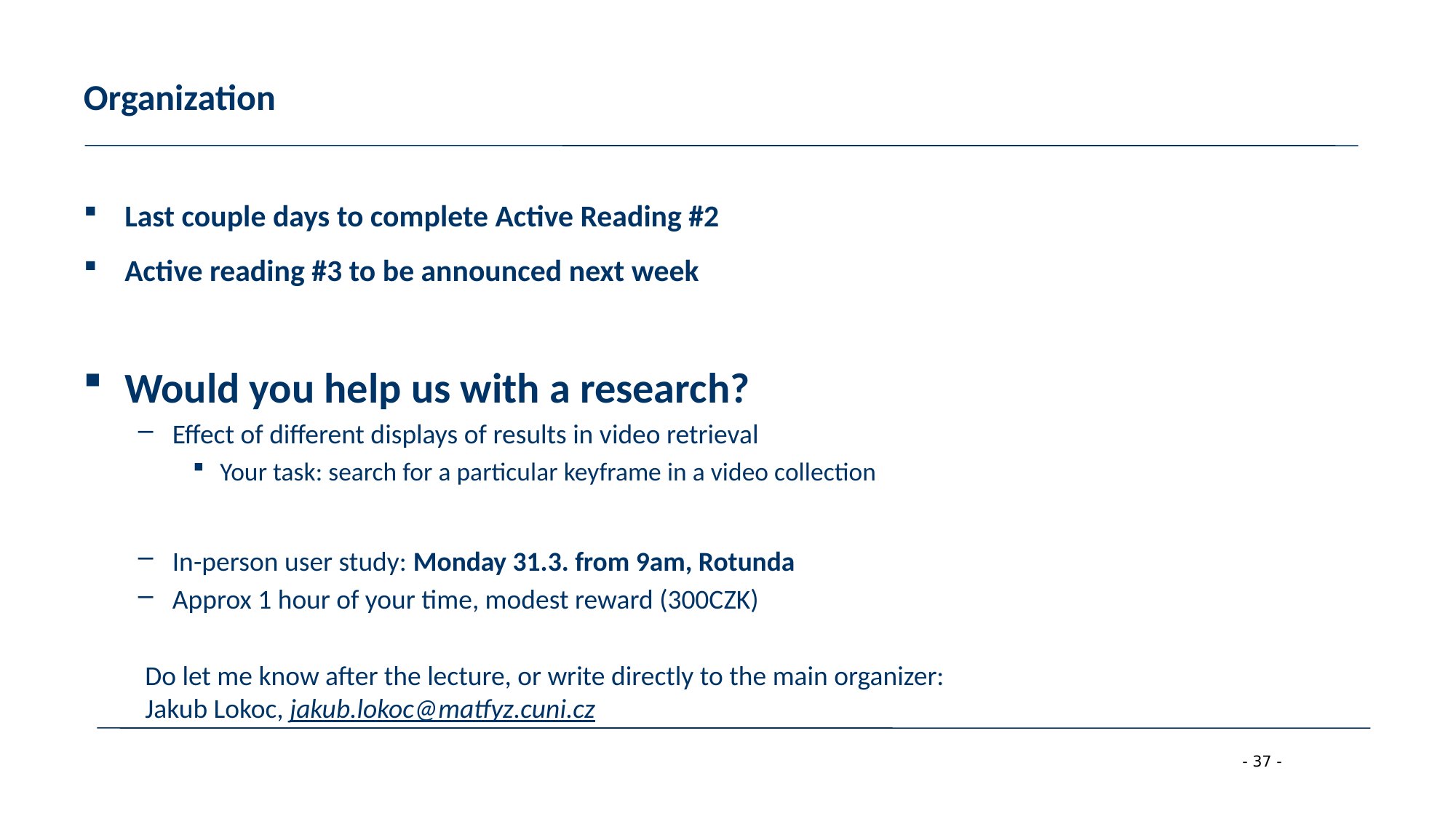

# Organization
Last couple days to complete Active Reading #2
Active reading #3 to be announced next week

Would you help us with a research?
Effect of different displays of results in video retrieval
Your task: search for a particular keyframe in a video collection

In-person user study: Monday 31.3. from 9am, Rotunda
Approx 1 hour of your time, modest reward (300CZK)

Do let me know after the lecture, or write directly to the main organizer:
Jakub Lokoc, jakub.lokoc@matfyz.cuni.cz